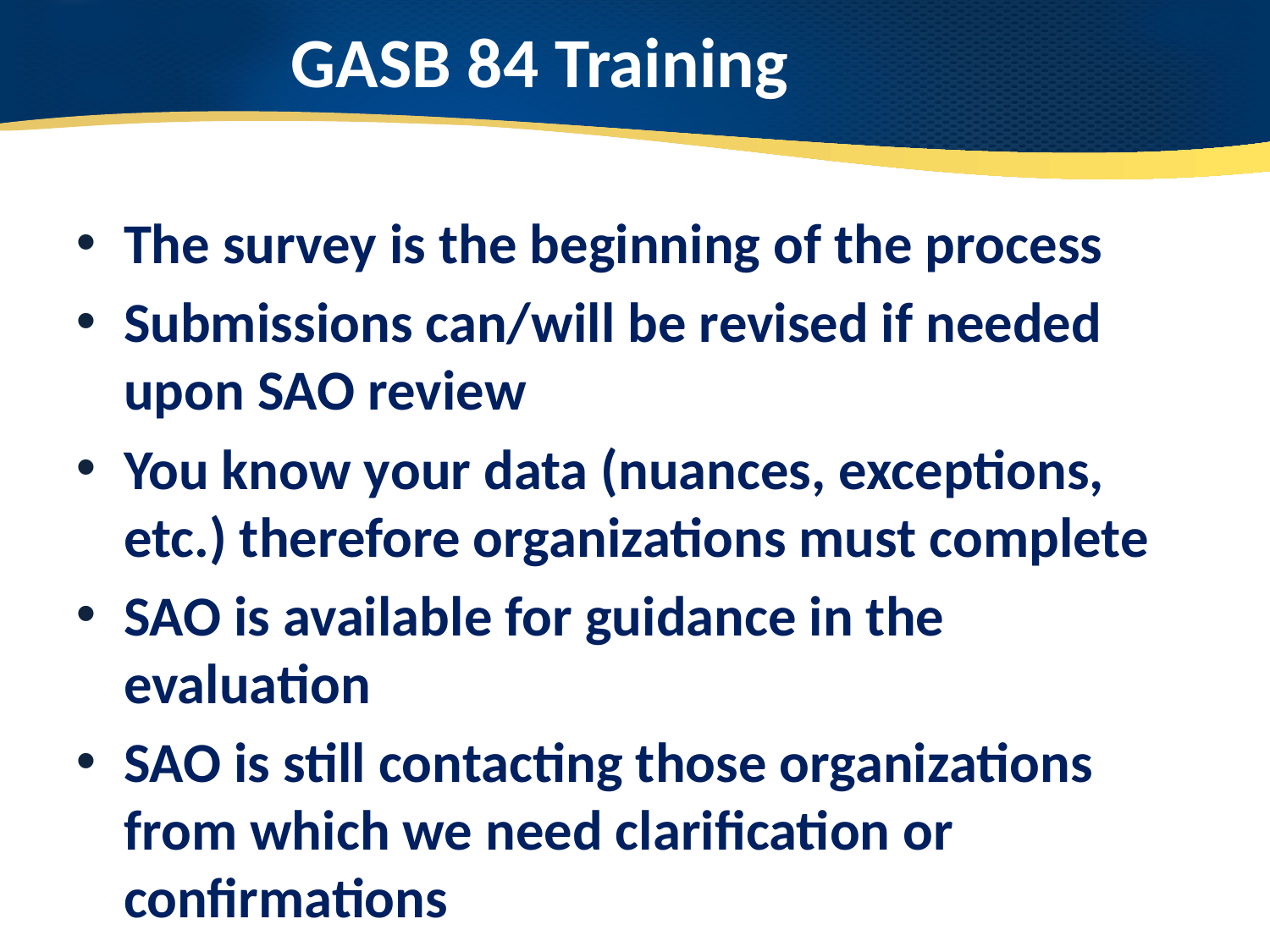

# GASB 84 Training
The survey is the beginning of the process
Submissions can/will be revised if needed upon SAO review
You know your data (nuances, exceptions, etc.) therefore organizations must complete
SAO is available for guidance in the evaluation
SAO is still contacting those organizations from which we need clarification or confirmations